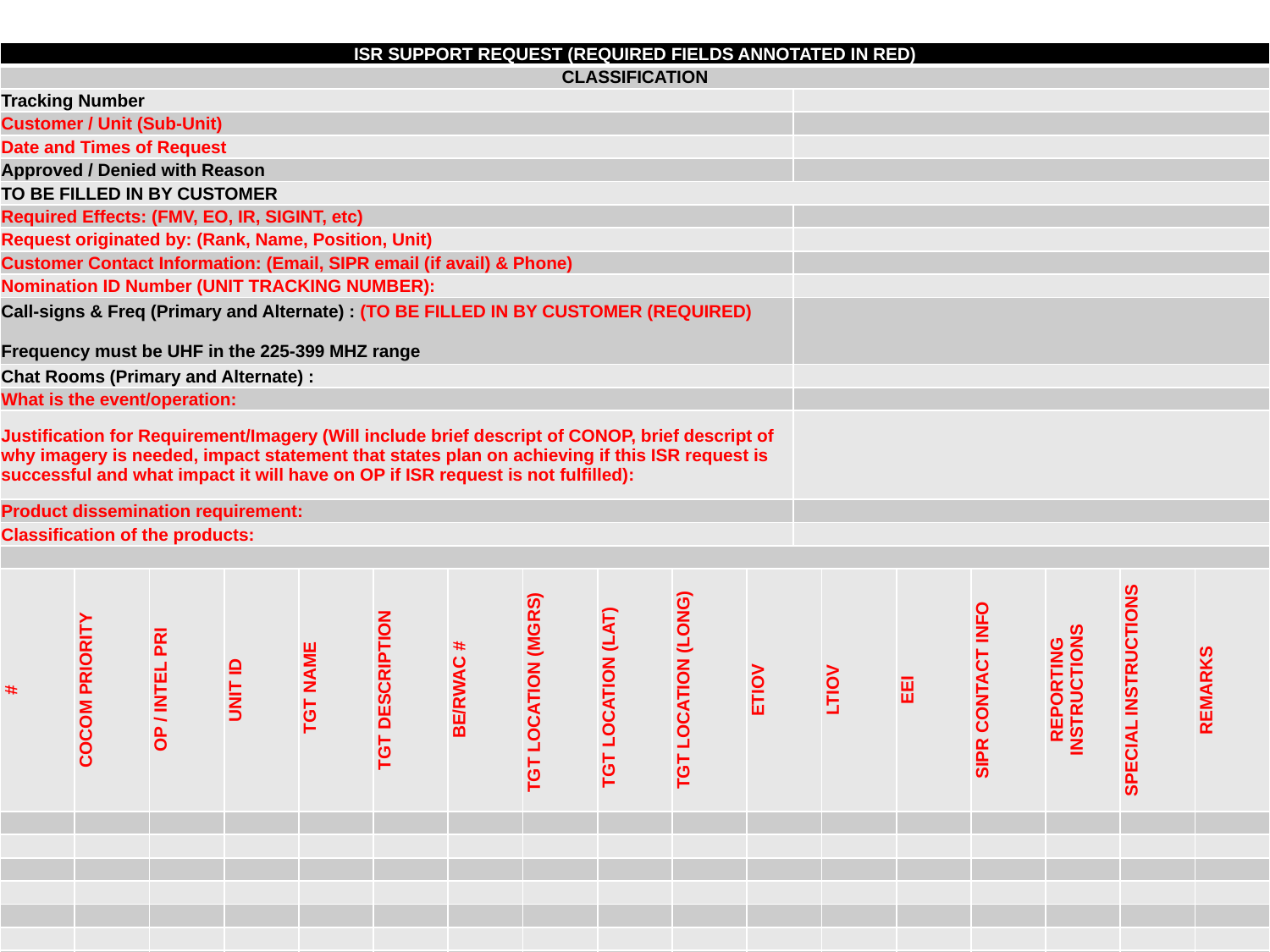

| ISR SUPPORT REQUEST (REQUIRED FIELDS ANNOTATED IN RED) |  |  |  |  |  |  |  |  |  |  |  |  |  |  |  |  |  |
| --- | --- | --- | --- | --- | --- | --- | --- | --- | --- | --- | --- | --- | --- | --- | --- | --- | --- |
| CLASSIFICATION |  |  |  |  |  |  |  |  |  |  |  |  |  |  |  |  |  |
| Tracking Number |  |  |  |  |  |  |  |  |  |  |  |  |  |  |  |  |  |
| Customer / Unit (Sub-Unit) |  |  |  |  |  |  |  |  |  |  |  |  |  |  |  |  |  |
| Date and Times of Request |  |  |  |  |  |  |  |  |  |  |  |  |  |  |  |  |  |
| Approved / Denied with Reason |  |  |  |  |  |  |  |  |  |  |  |  |  |  |  |  |  |
| TO BE FILLED IN BY CUSTOMER |  |  |  |  |  |  |  |  |  |  |  |  |  |  |  |  |  |
| Required Effects: (FMV, EO, IR, SIGINT, etc) |  |  |  |  |  |  |  |  |  |  |  |  |  |  |  |  |  |
| Request originated by: (Rank, Name, Position, Unit) |  |  |  |  |  |  |  |  |  |  |  |  |  |  |  |  |  |
| Customer Contact Information: (Email, SIPR email (if avail) & Phone) |  |  |  |  |  |  |  |  |  |  |  |  |  |  |  |  |  |
| Nomination ID Number (UNIT TRACKING NUMBER): |  |  |  |  |  |  |  |  |  |  |  |  |  |  |  |  |  |
| Call-signs & Freq (Primary and Alternate) : (TO BE FILLED IN BY CUSTOMER (REQUIRED) Frequency must be UHF in the 225-399 MHZ range |  |  |  |  |  |  |  |  |  |  |  |  |  |  |  |  |  |
| Chat Rooms (Primary and Alternate) : |  |  |  |  |  |  |  |  |  |  |  |  |  |  |  |  |  |
| What is the event/operation: |  |  |  |  |  |  |  |  |  |  |  |  |  |  |  |  |  |
| Justification for Requirement/Imagery (Will include brief descript of CONOP, brief descript of why imagery is needed, impact statement that states plan on achieving if this ISR request is successful and what impact it will have on OP if ISR request is not fulfilled): |  |  |  |  |  |  |  |  |  |  |  |  |  |  |  |  |  |
| Product dissemination requirement: |  |  |  |  |  |  |  |  |  |  |  |  |  |  |  |  |  |
| Classification of the products: |  |  |  |  |  |  |  |  |  |  |  |  |  |  |  |  |  |
|  |  |  |  |  |  |  |  |  |  |  |  |  |  |  |  |  |  |
| # | COCOM PRIORITY | OP / INTEL PRI | UNIT ID | TGT NAME | TGT DESCRIPTION | BE/RWAC # | TGT LOCATION (MGRS) | TGT LOCATION (LAT) | TGT LOCATION (LONG) | ETIOV |  | LTIOV | EEI | SIPR CONTACT INFO | REPORTING INSTRUCTIONS | SPECIAL INSTRUCTIONS | REMARKS |
|  |  |  |  |  |  |  |  |  |  |  |  |  |  |  |  |  |  |
|  |  |  |  |  |  |  |  |  |  |  |  |  |  |  |  |  |  |
|  |  |  |  |  |  |  |  |  |  |  |  |  |  |  |  |  |  |
|  |  |  |  |  |  |  |  |  |  |  |  |  |  |  |  |  |  |
|  |  |  |  |  |  |  |  |  |  |  |  |  |  |  |  |  |  |
|  |  |  |  |  |  |  |  |  |  |  |  |  |  |  |  |  |  |
|  |  |  |  |  |  |  |  |  |  |  |  |  |  |  |  |  |  |
|  |  |  |  |  |  |  |  |  |  |  |  |  |  |  |  |  |  |
|  |  |  |  |  |  |  |  |  |  |  |  |  |  |  |  |  |  |